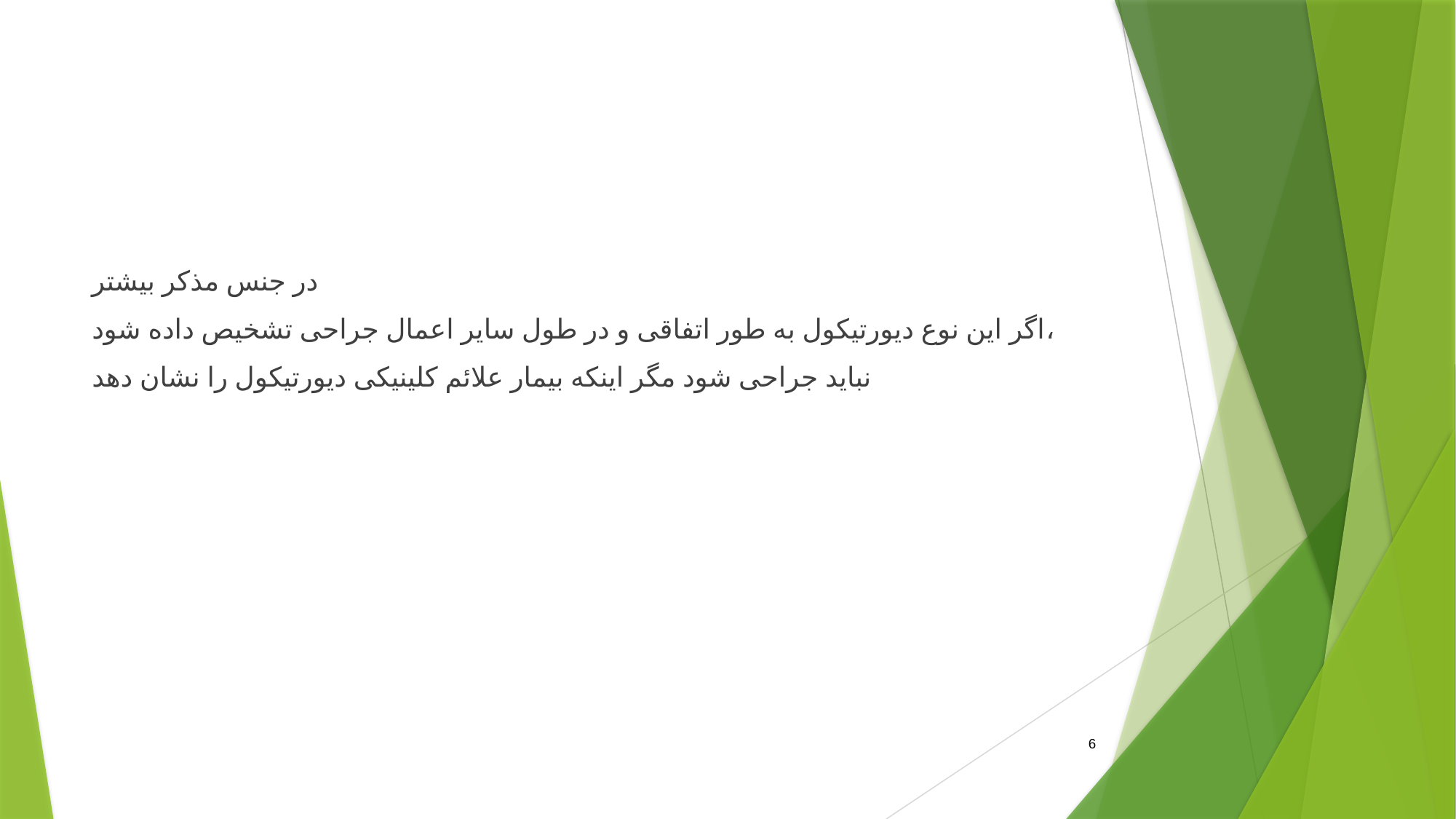

#
در جنس مذکر بیشتر
اگر این نوع دیورتیکول به طور اتفاقی و در طول سایر اعمال جراحی تشخیص داده شود،
نباید جراحی شود مگر اینکه بیمار علائم کلینیکی دیورتیکول را نشان دهد

6